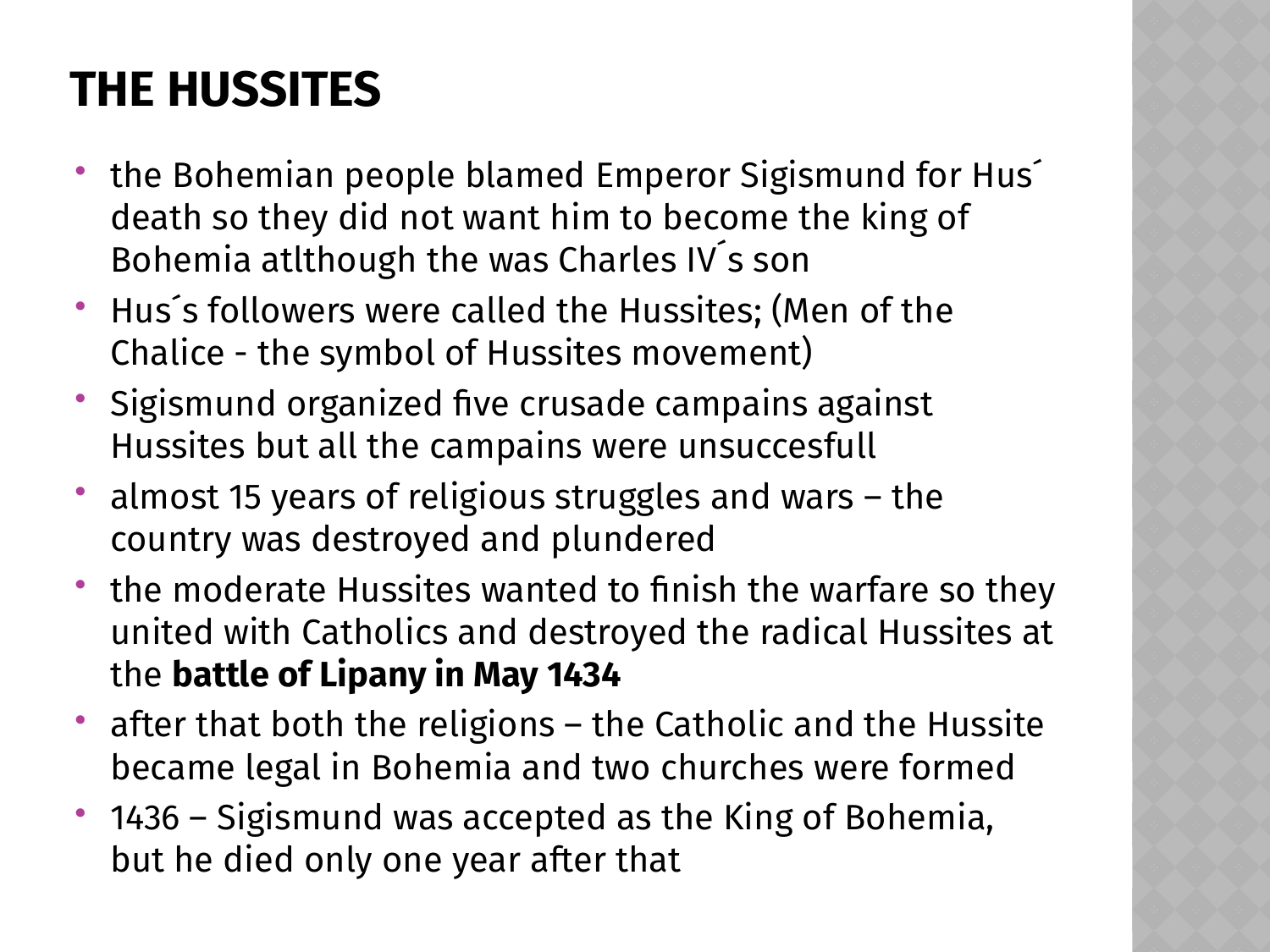

# The Hussites
the Bohemian people blamed Emperor Sigismund for Hus´ death so they did not want him to become the king of Bohemia atlthough the was Charles IV´s son
Hus´s followers were called the Hussites; (Men of the Chalice - the symbol of Hussites movement)
Sigismund organized five crusade campains against Hussites but all the campains were unsuccesfull
almost 15 years of religious struggles and wars – the country was destroyed and plundered
the moderate Hussites wanted to finish the warfare so they united with Catholics and destroyed the radical Hussites at the battle of Lipany in May 1434
after that both the religions – the Catholic and the Hussite became legal in Bohemia and two churches were formed
1436 – Sigismund was accepted as the King of Bohemia, but he died only one year after that